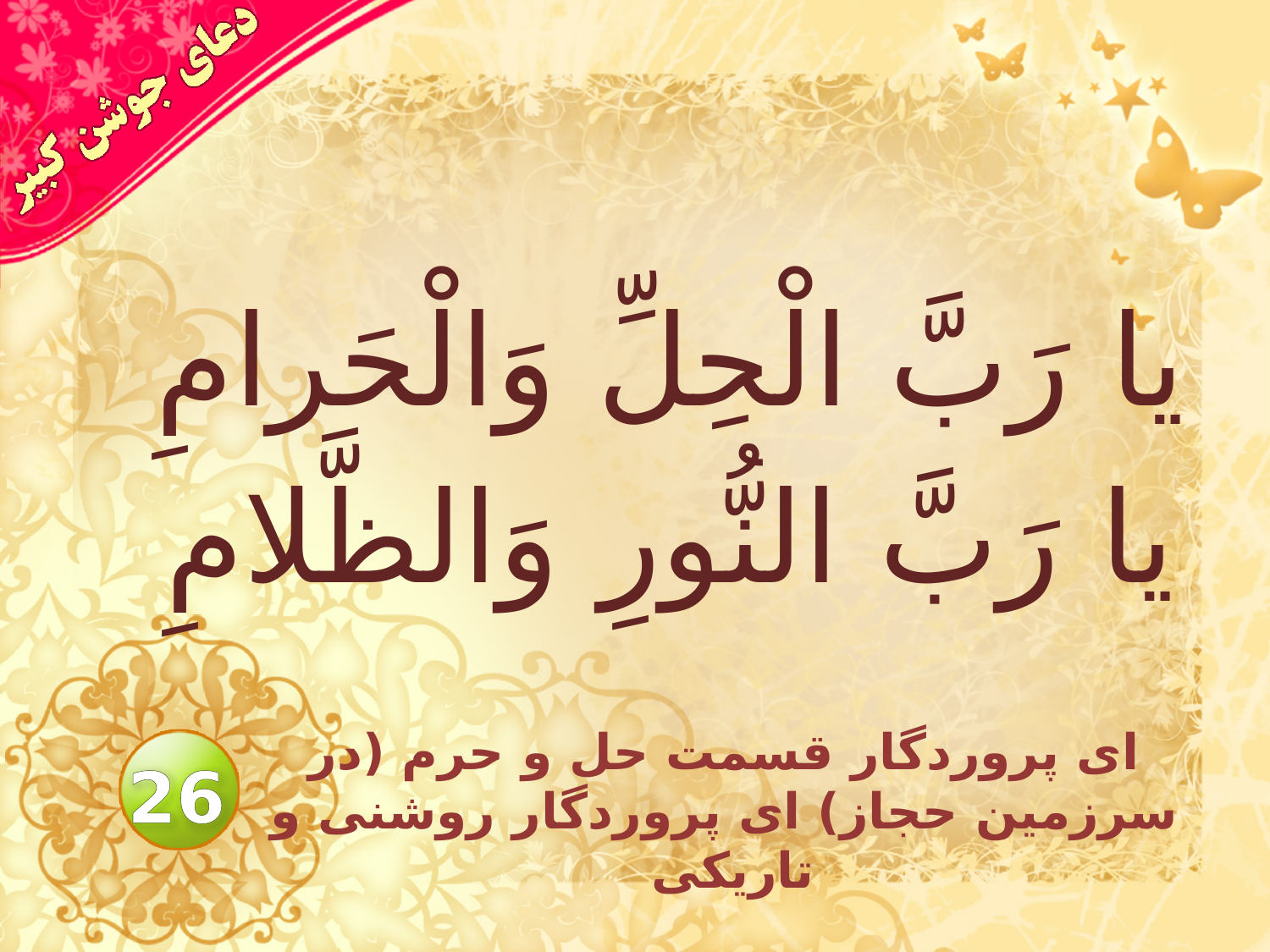

# يا رَبَّ الْحِلِّ وَالْحَرامِ يا رَبَّ النُّورِ وَالظَّلامِ
اى پروردگار قسمت حل و حرم (در سرزمين حجاز) اى پروردگار روشنى و تاريكى
26